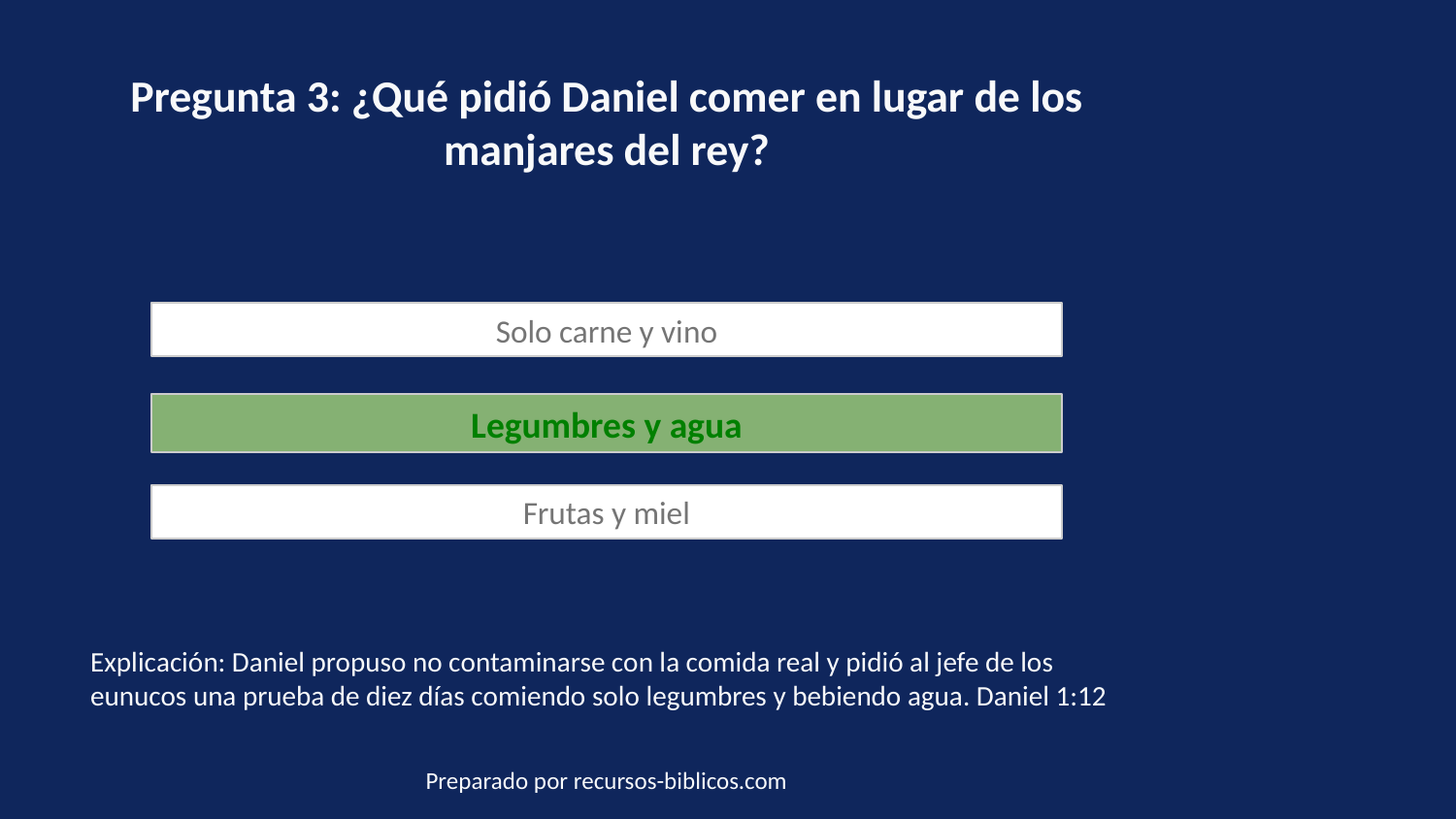

Pregunta 3: ¿Qué pidió Daniel comer en lugar de los manjares del rey?
Solo carne y vino
Legumbres y agua
Frutas y miel
Explicación: Daniel propuso no contaminarse con la comida real y pidió al jefe de los eunucos una prueba de diez días comiendo solo legumbres y bebiendo agua. Daniel 1:12
Preparado por recursos-biblicos.com